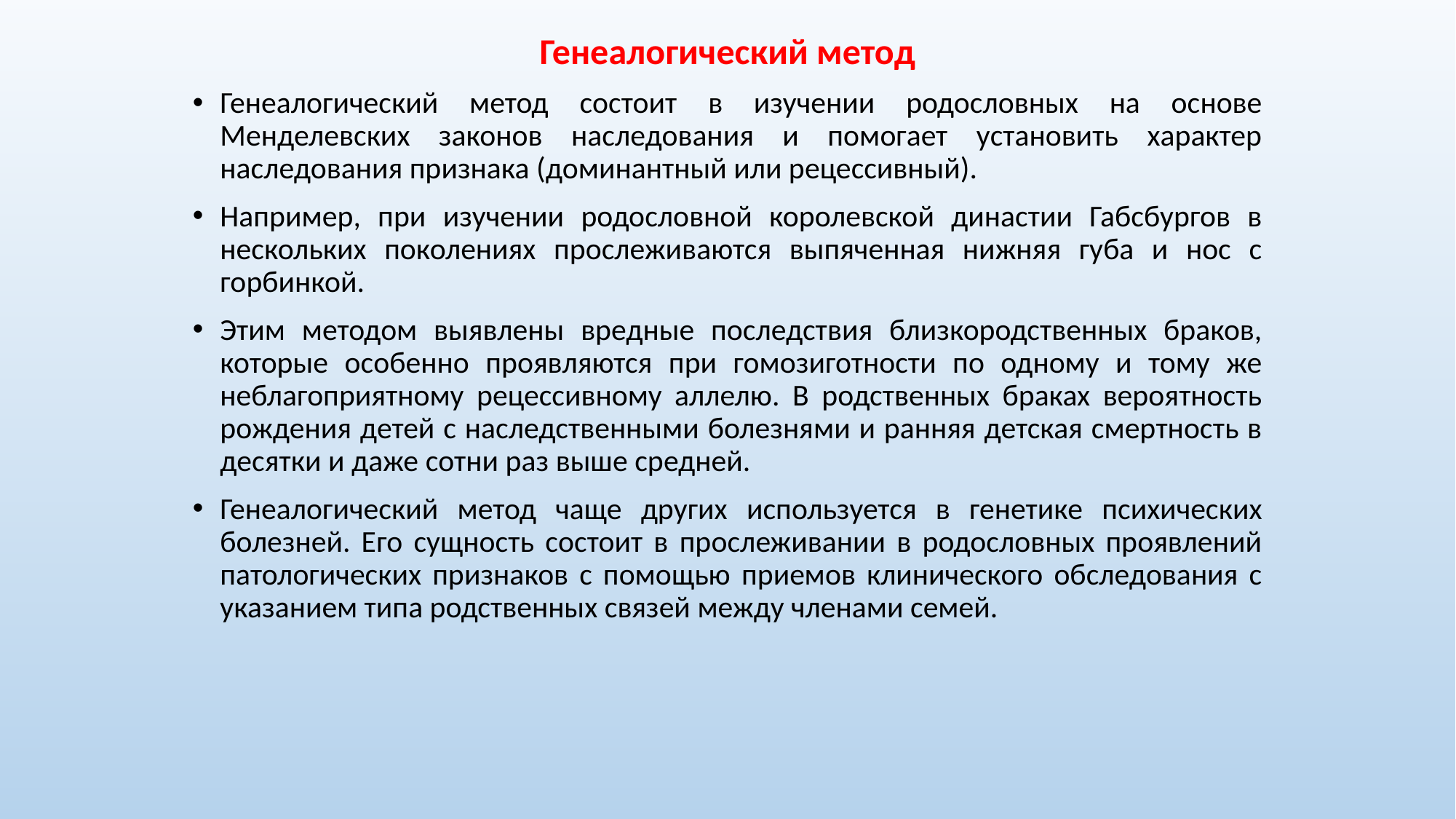

Генеалогический метод
Генеалогический метод состоит в изучении родословных на основе Менделевских законов наследования и помогает установить характер наследования признака (доминантный или рецессивный).
Например, при изучении родословной королевской династии Габсбургов в нескольких поколениях прослеживаются выпяченная нижняя губа и нос с горбинкой.
Этим методом выявлены вредные последствия близкородственных браков, которые особенно проявляются при гомозиготности по одному и тому же неблагоприятному рецессивному аллелю. В родственных браках вероятность рождения детей с наследственными болезнями и ранняя детская смертность в десятки и даже сотни раз выше средней.
Генеалогический метод чаще других используется в генетике психических болезней. Его сущность состоит в прослеживании в родословных проявлений патологических признаков с помощью приемов клинического обследования с указанием типа родственных связей между членами семей.